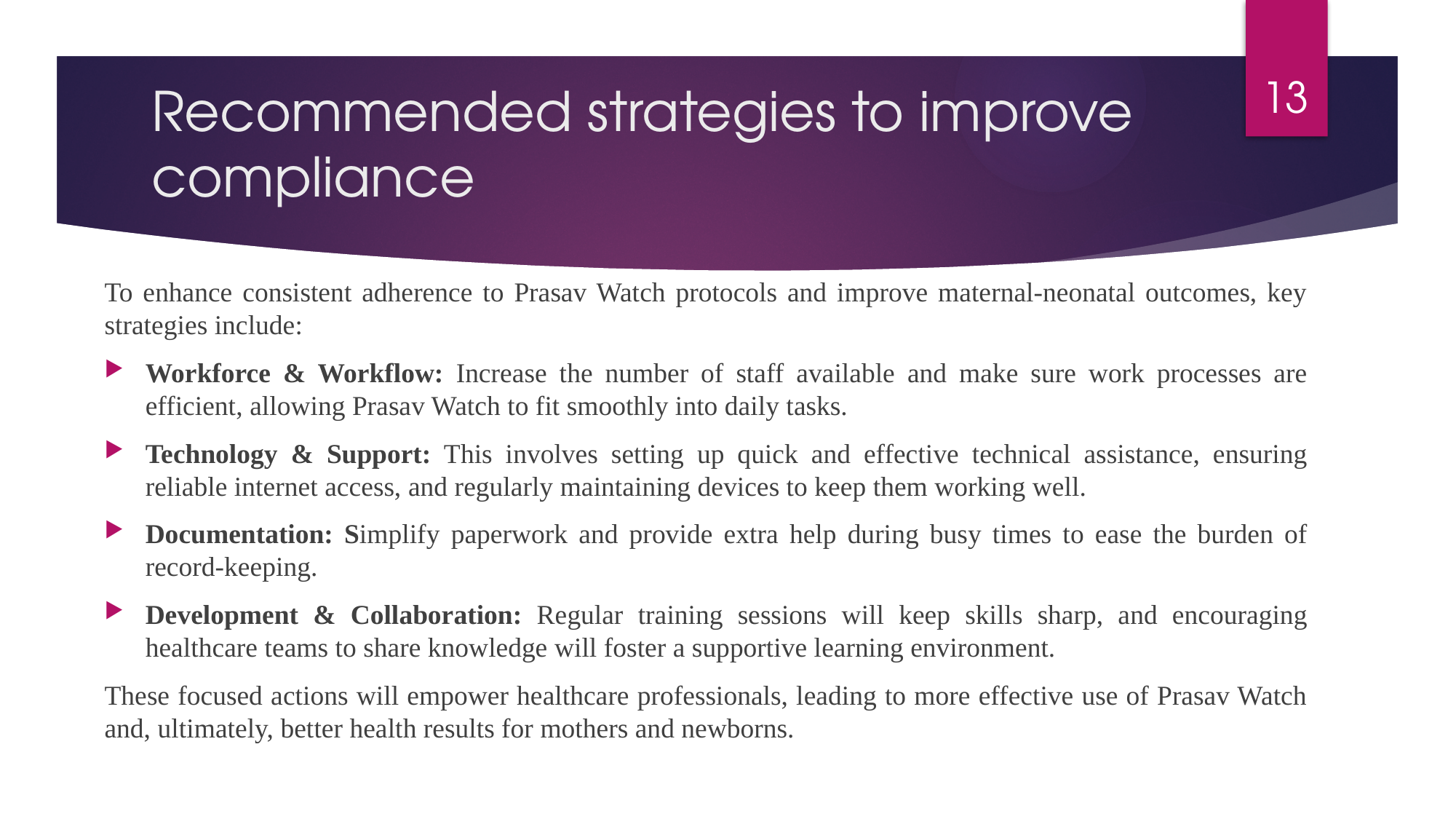

13
# Recommended strategies to improve compliance
To enhance consistent adherence to Prasav Watch protocols and improve maternal-neonatal outcomes, key strategies include:
Workforce & Workflow: Increase the number of staff available and make sure work processes are efficient, allowing Prasav Watch to fit smoothly into daily tasks.
Technology & Support: This involves setting up quick and effective technical assistance, ensuring reliable internet access, and regularly maintaining devices to keep them working well.
Documentation: Simplify paperwork and provide extra help during busy times to ease the burden of record-keeping.
Development & Collaboration: Regular training sessions will keep skills sharp, and encouraging healthcare teams to share knowledge will foster a supportive learning environment.
These focused actions will empower healthcare professionals, leading to more effective use of Prasav Watch and, ultimately, better health results for mothers and newborns.